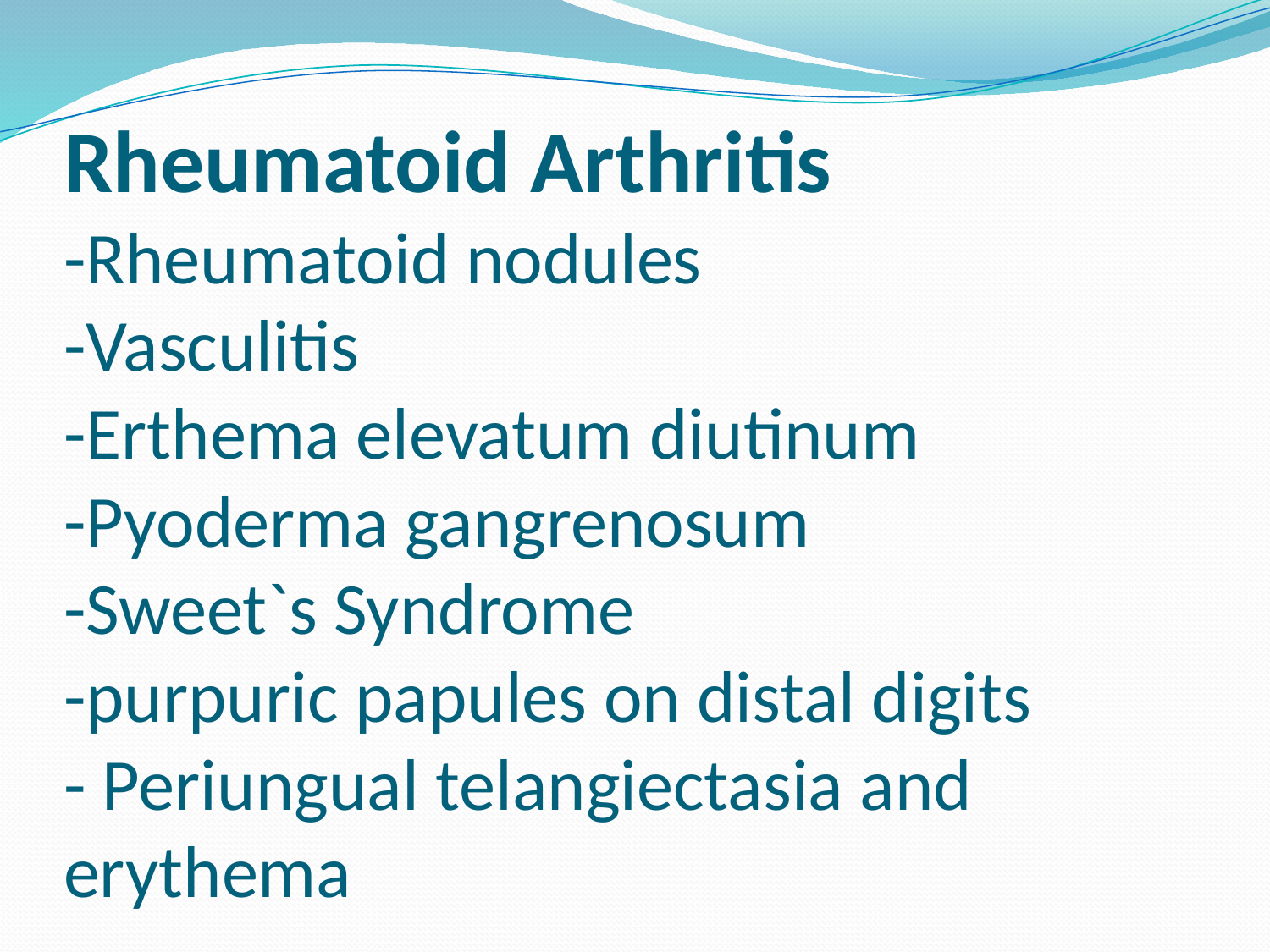

# Rheumatoid Arthritis -Rheumatoid nodules -Vasculitis -Erthema elevatum diutinum -Pyoderma gangrenosum -Sweet`s Syndrome -purpuric papules on distal digits - Periungual telangiectasia and erythema